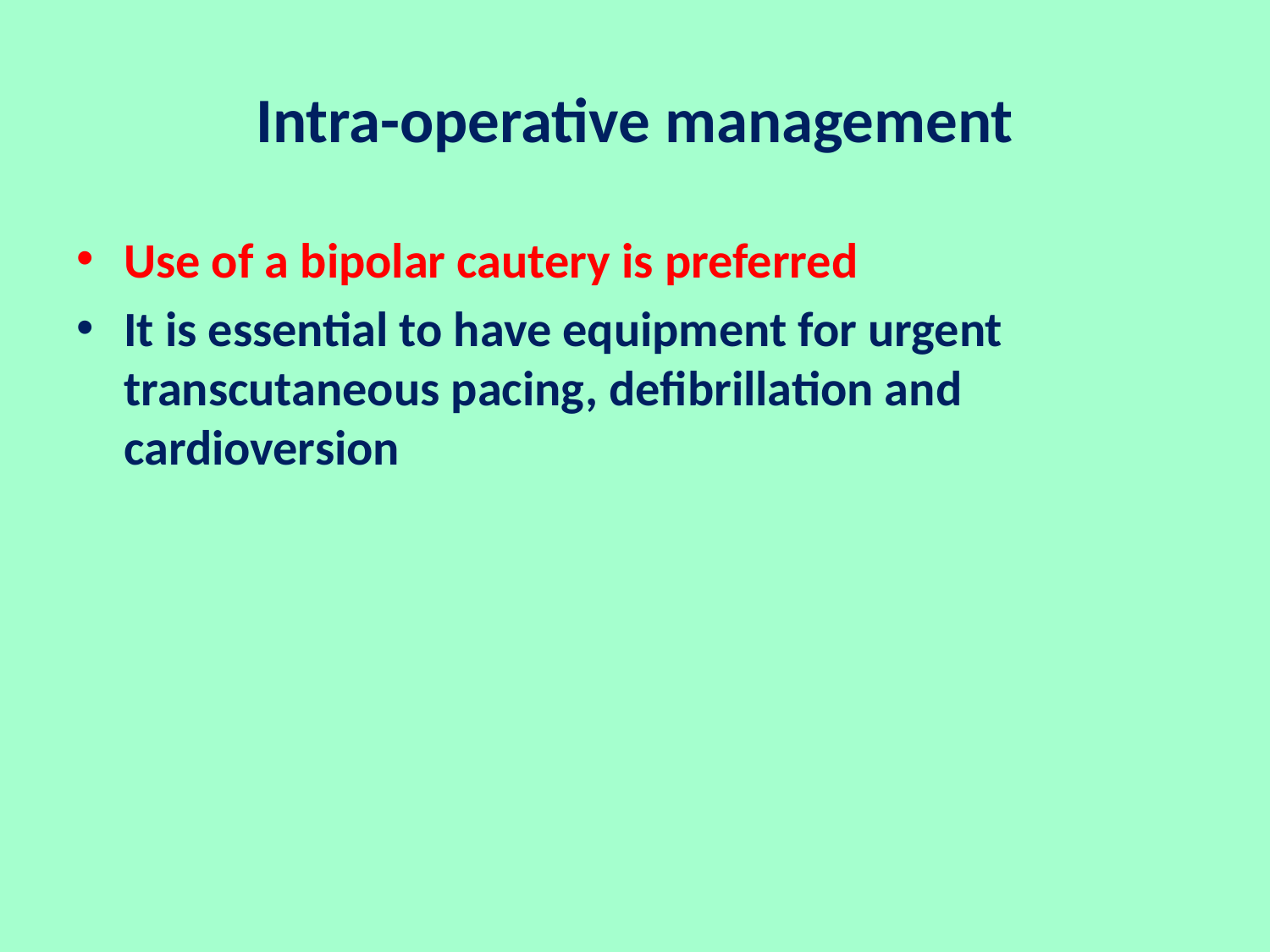

# Intra-operative management
Use of a bipolar cautery is preferred
It is essential to have equipment for urgent transcutaneous pacing, defibrillation and cardioversion